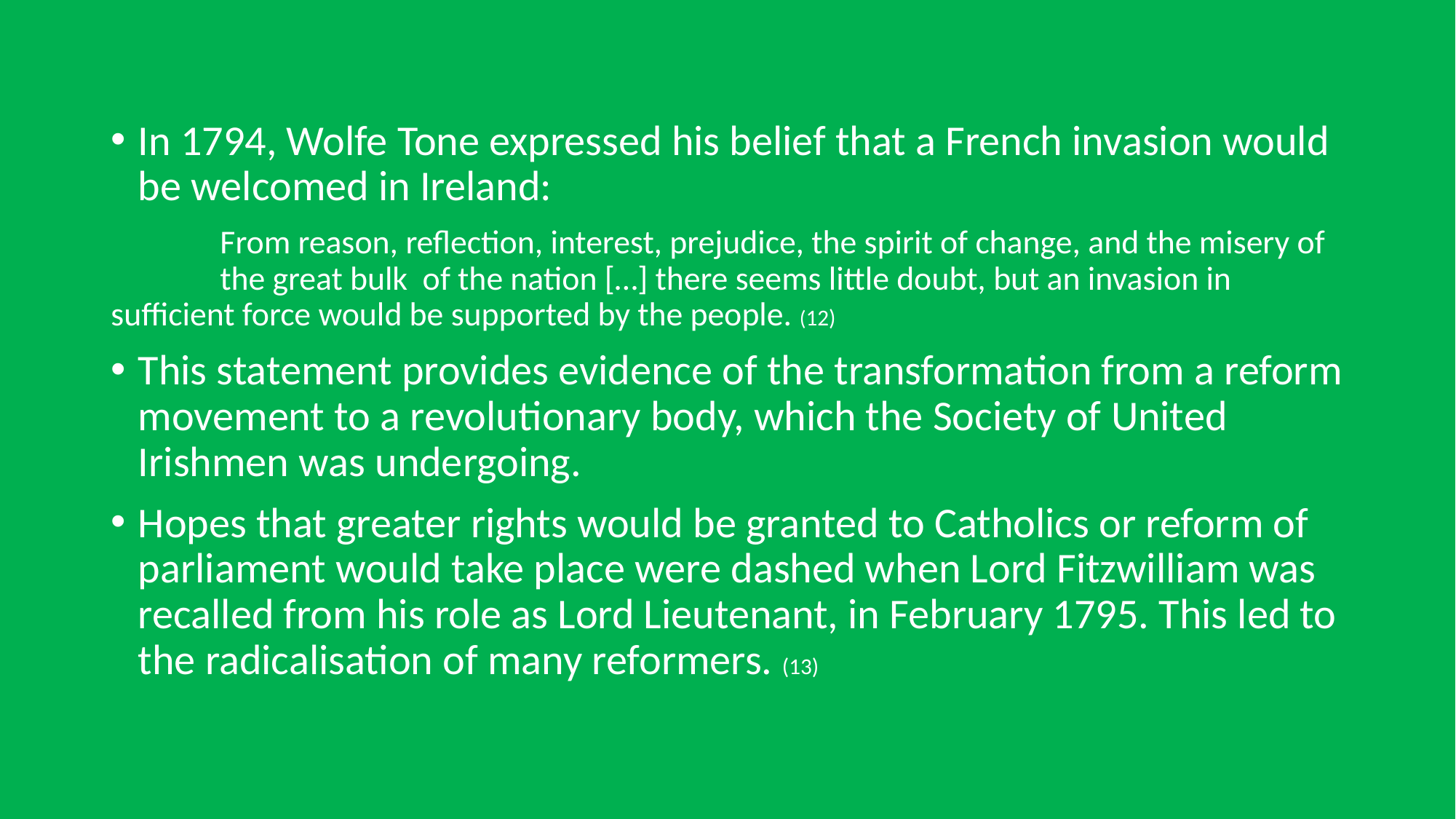

In 1794, Wolfe Tone expressed his belief that a French invasion would be welcomed in Ireland:
	From reason, reflection, interest, prejudice, the spirit of change, and the misery of  	the great bulk  of the nation […] there seems little doubt, but an invasion in  	sufficient force would be supported by the people. (12)
This statement provides evidence of the transformation from a reform movement to a revolutionary body, which the Society of United Irishmen was undergoing.
Hopes that greater rights would be granted to Catholics or reform of parliament would take place were dashed when Lord Fitzwilliam was recalled from his role as Lord Lieutenant, in February 1795. This led to the radicalisation of many reformers. (13)